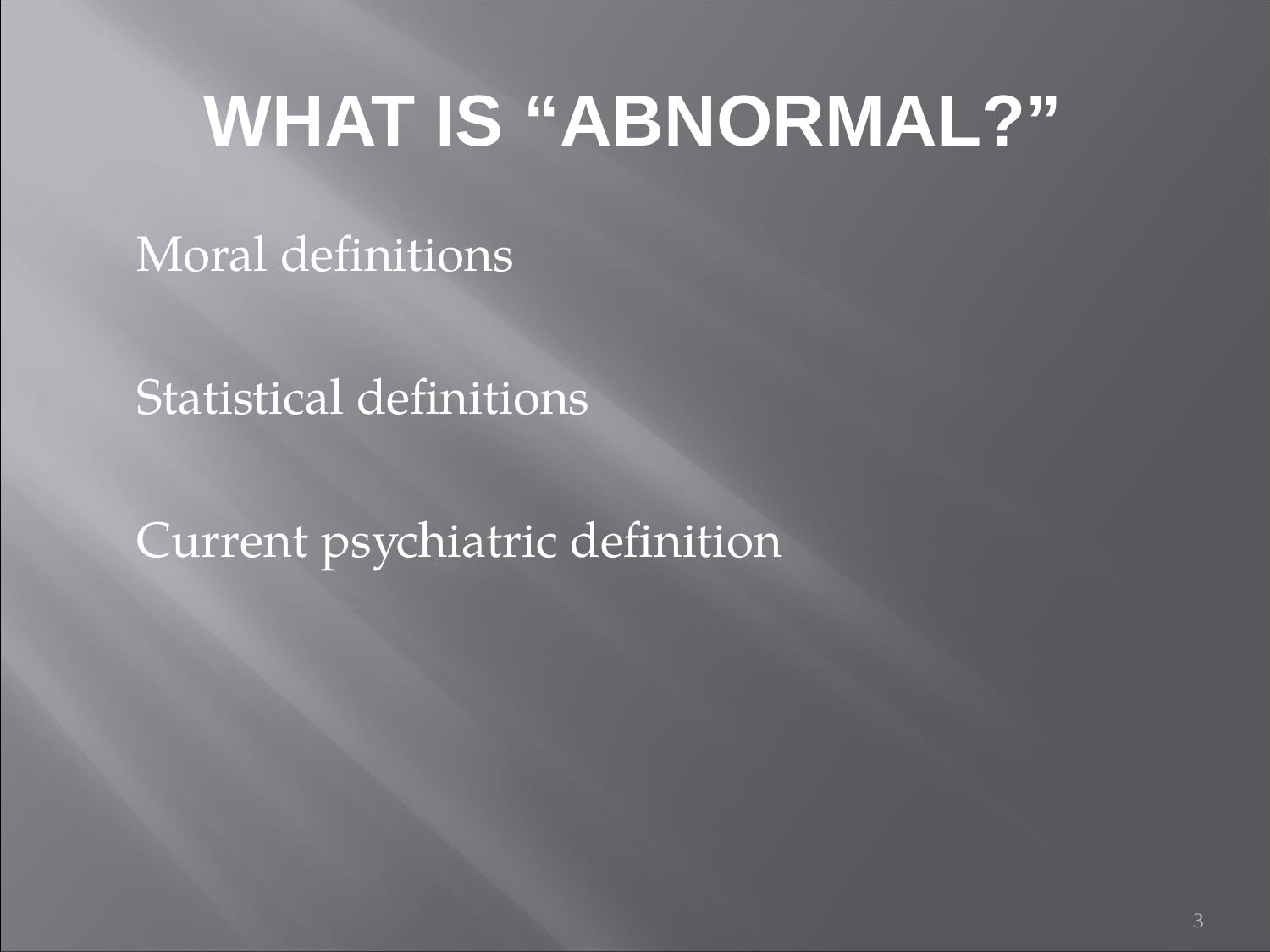

# WHAT IS “ABNORMAL?”
Moral definitions

Statistical definitions

Current psychiatric definition
3